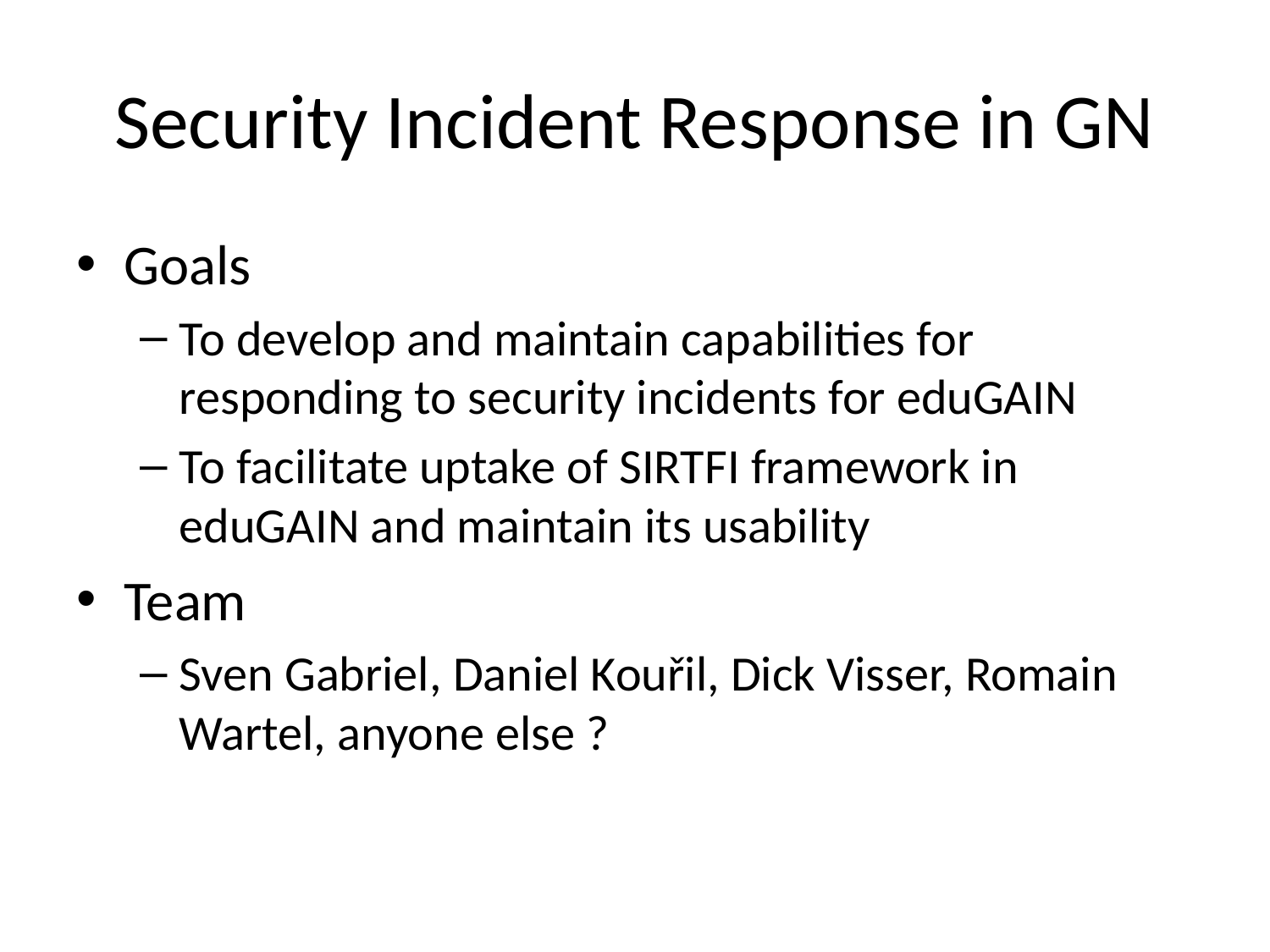

# Security Incident Response in GN
Goals
To develop and maintain capabilities for responding to security incidents for eduGAIN
To facilitate uptake of SIRTFI framework in eduGAIN and maintain its usability
Team
Sven Gabriel, Daniel Kouřil, Dick Visser, Romain Wartel, anyone else ?